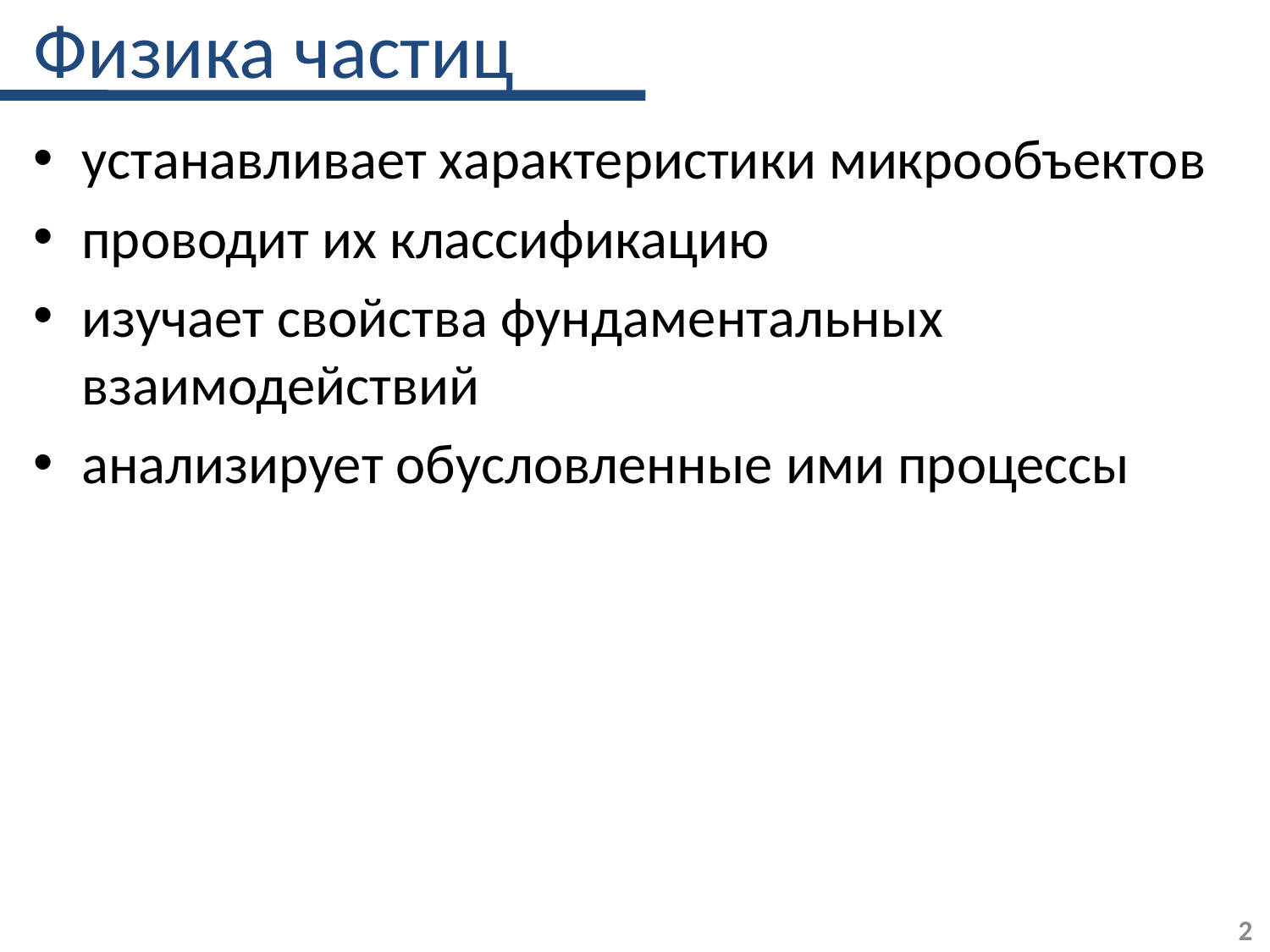

# Физика частиц
устанавливает характеристики микрообъектов
проводит их классификацию
изучает свойства фундаментальных взаимодействий
анализирует обусловленные ими процессы
2